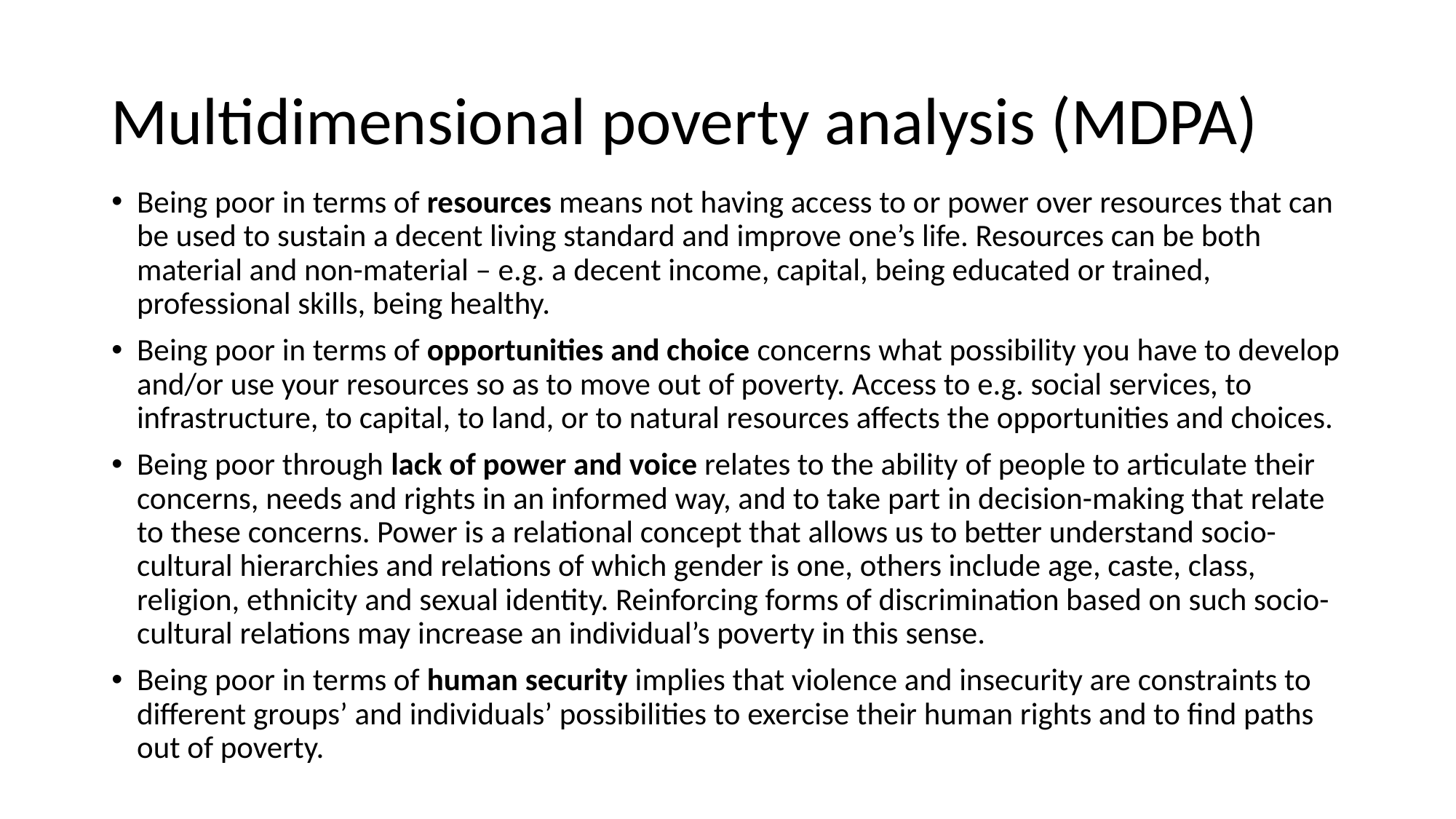

# Multidimensional poverty analysis (MDPA)
Being poor in terms of resources means not having access to or power over resources that can be used to sustain a decent living standard and improve one’s life. Resources can be both material and non-material – e.g. a decent income, capital, being educated or trained, professional skills, being healthy.
Being poor in terms of opportunities and choice concerns what possibility you have to develop and/or use your resources so as to move out of poverty. Access to e.g. social services, to infrastructure, to capital, to land, or to natural resources affects the opportunities and choices.
Being poor through lack of power and voice relates to the ability of people to articulate their concerns, needs and rights in an informed way, and to take part in decision-making that relate to these concerns. Power is a relational concept that allows us to better understand socio-cultural hierarchies and relations of which gender is one, others include age, caste, class, religion, ethnicity and sexual identity. Reinforcing forms of discrimination based on such socio-cultural relations may increase an individual’s poverty in this sense.
Being poor in terms of human security implies that violence and insecurity are constraints to different groups’ and individuals’ possibilities to exercise their human rights and to find paths out of poverty.